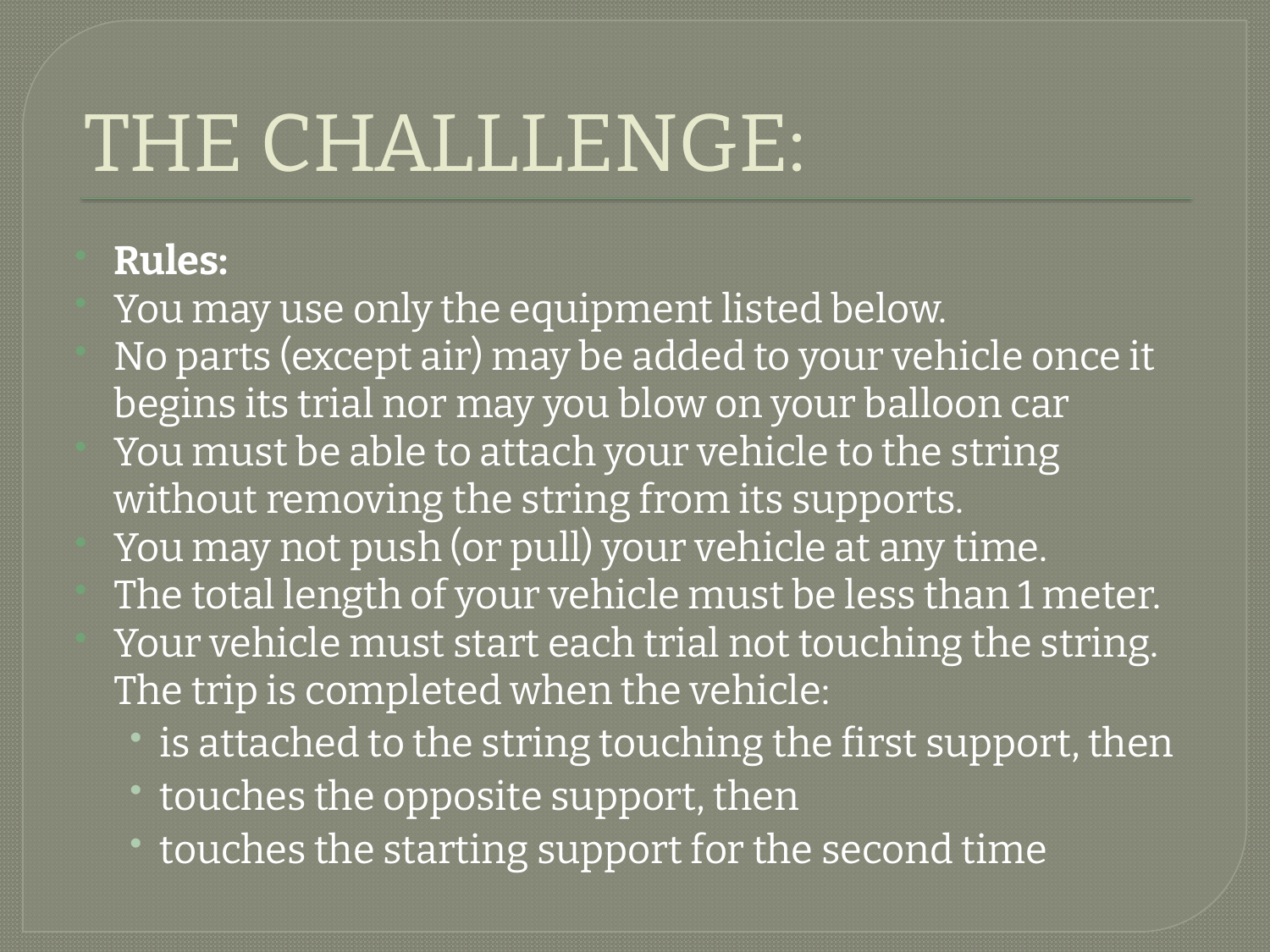

# THE CHALLLENGE:
Rules:
You may use only the equipment listed below.
No parts (except air) may be added to your vehicle once it begins its trial nor may you blow on your balloon car
You must be able to attach your vehicle to the string without removing the string from its supports.
You may not push (or pull) your vehicle at any time.
The total length of your vehicle must be less than 1 meter.
Your vehicle must start each trial not touching the string. The trip is completed when the vehicle:
is attached to the string touching the first support, then
touches the opposite support, then
touches the starting support for the second time